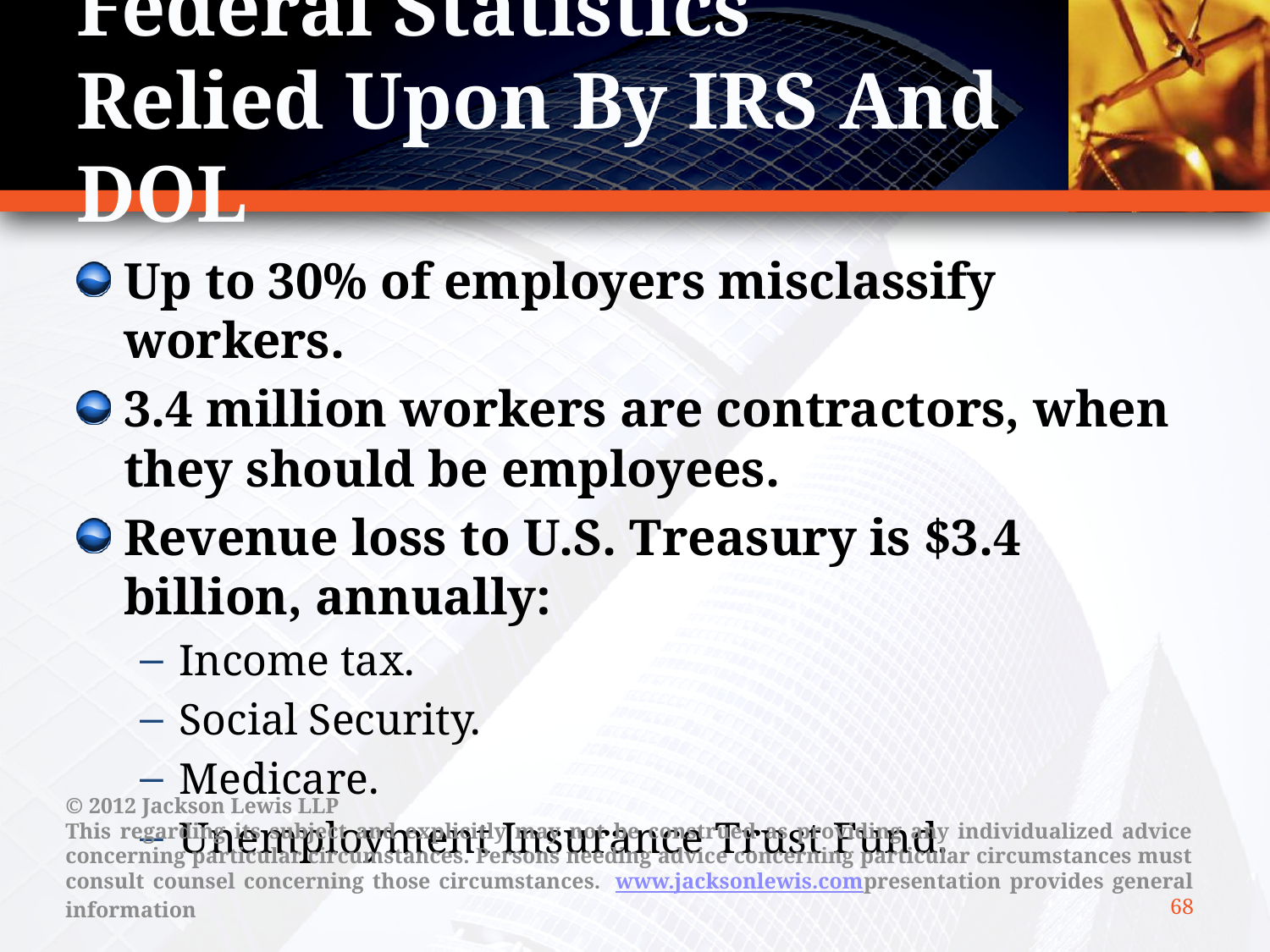

# Federal Statistics Relied Upon By IRS And DOL
Up to 30% of employers misclassify workers.
3.4 million workers are contractors, when they should be employees.
Revenue loss to U.S. Treasury is $3.4 billion, annually:
Income tax.
Social Security.
Medicare.
Unemployment Insurance Trust Fund.

© 2012 Jackson Lewis LLP
This regarding its subject and explicitly may not be construed as providing any individualized advice concerning particular circumstances. Persons needing advice concerning particular circumstances must consult counsel concerning those circumstances.  www.jacksonlewis.compresentation provides general information
68